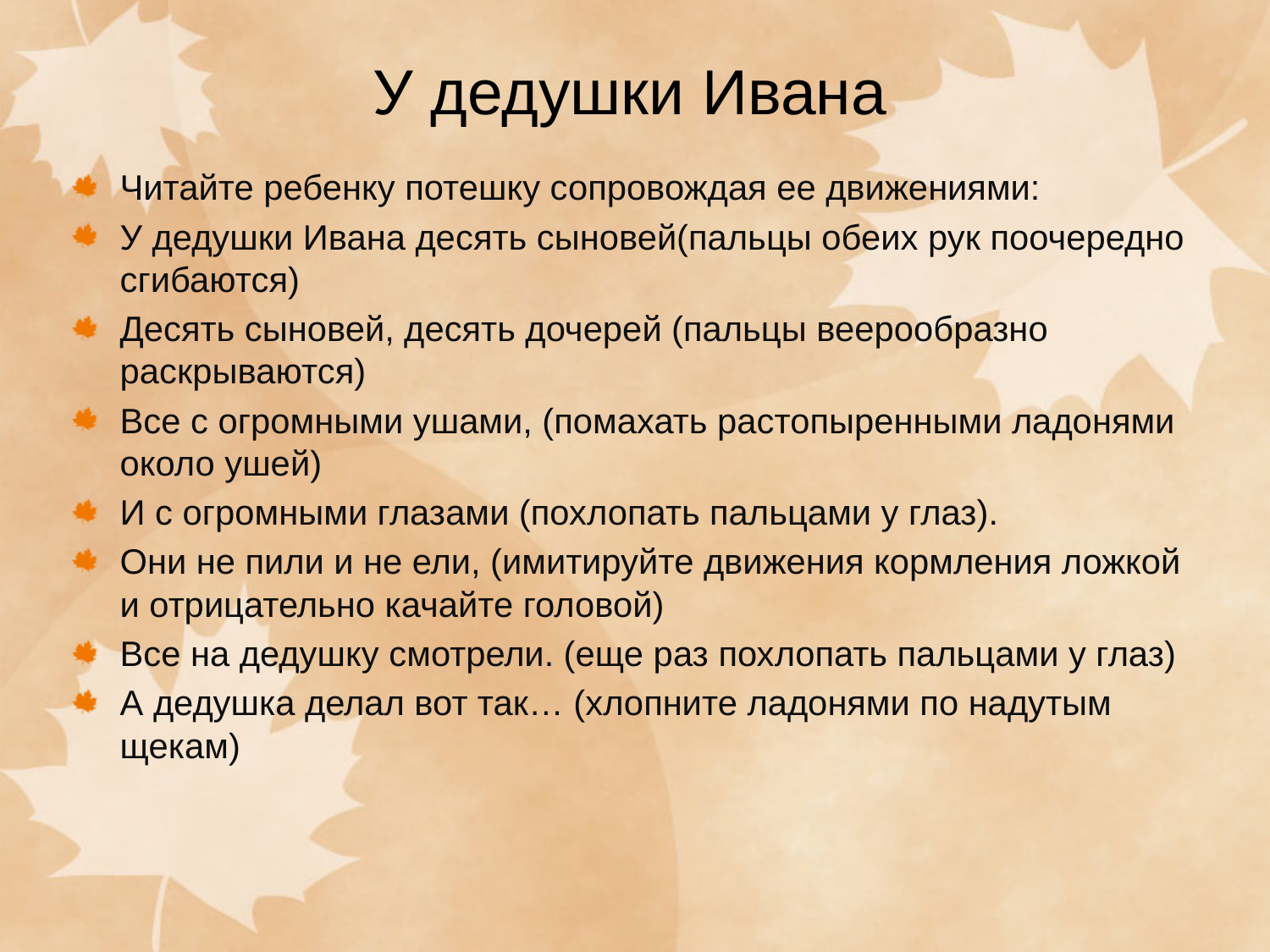

# У дедушки Ивана
Читайте ребенку потешку сопровождая ее движениями:
У дедушки Ивана десять сыновей(пальцы обеих рук поочередно сгибаются)
Десять сыновей, десять дочерей (пальцы веерообразно раскрываются)
Все с огромными ушами, (помахать растопыренными ладонями около ушей)
И с огромными глазами (похлопать пальцами у глаз).
Они не пили и не ели, (имитируйте движения кормления ложкой и отрицательно качайте головой)
Все на дедушку смотрели. (еще раз похлопать пальцами у глаз)
А дедушка делал вот так… (хлопните ладонями по надутым щекам)